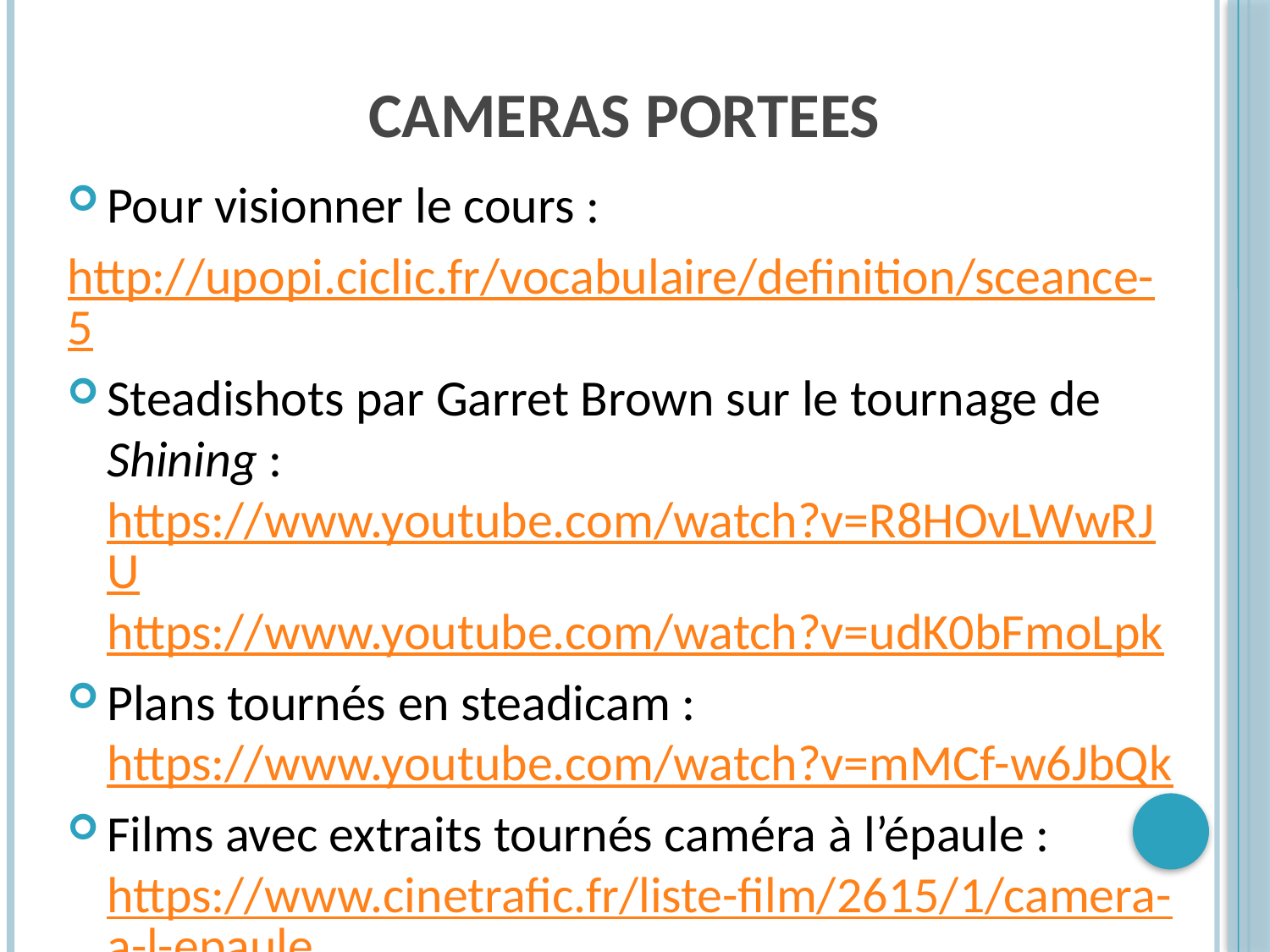

# CAMERAS PORTEES
Pour visionner le cours :
http://upopi.ciclic.fr/vocabulaire/definition/sceance-5
Steadishots par Garret Brown sur le tournage de Shining : https://www.youtube.com/watch?v=R8HOvLWwRJUhttps://www.youtube.com/watch?v=udK0bFmoLpk
Plans tournés en steadicam : https://www.youtube.com/watch?v=mMCf-w6JbQk
Films avec extraits tournés caméra à l’épaule : https://www.cinetrafic.fr/liste-film/2615/1/camera-a-l-epaule